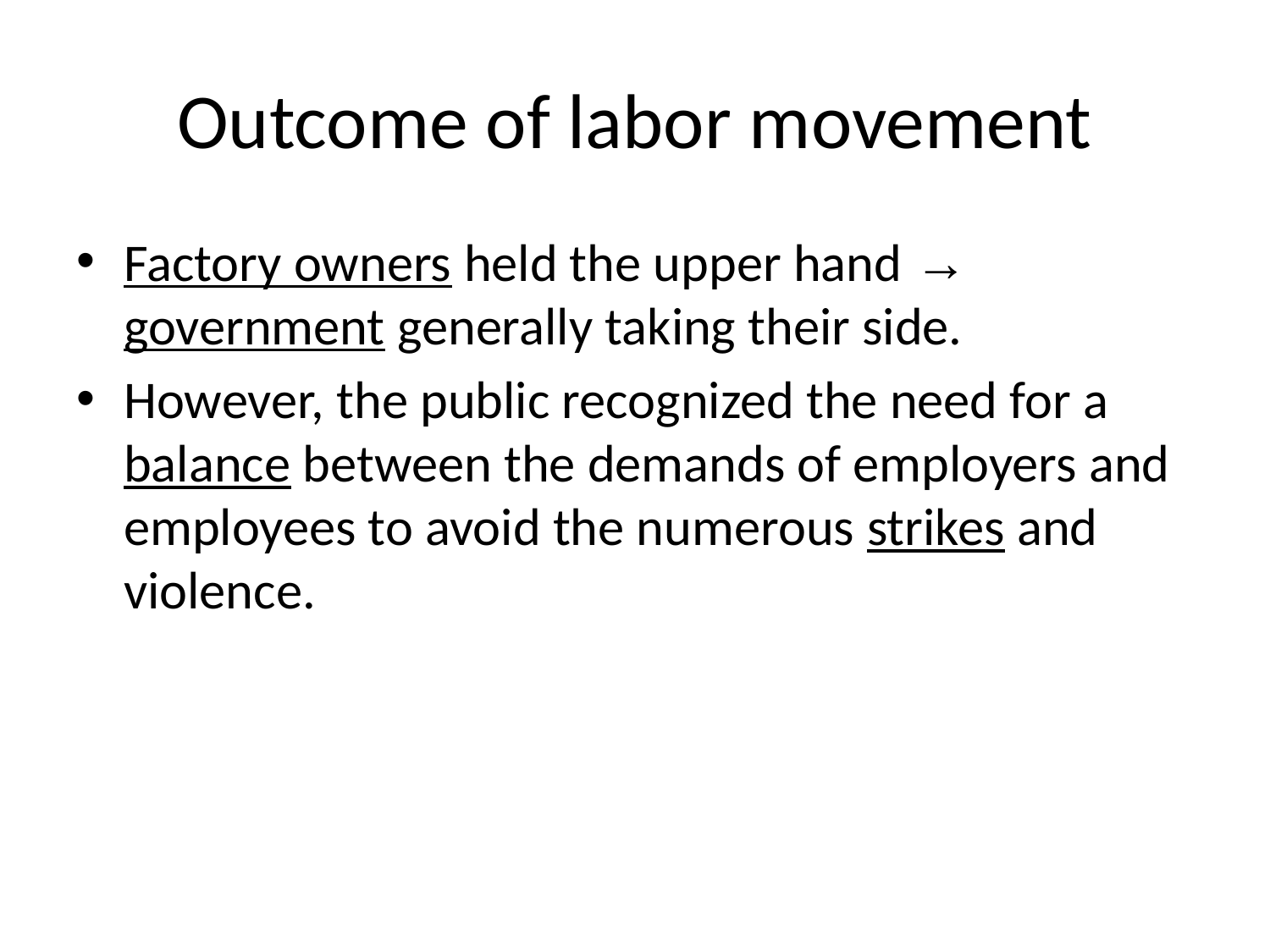

# Outcome of labor movement
Factory owners held the upper hand → government generally taking their side.
However, the public recognized the need for a balance between the demands of employers and employees to avoid the numerous strikes and violence.